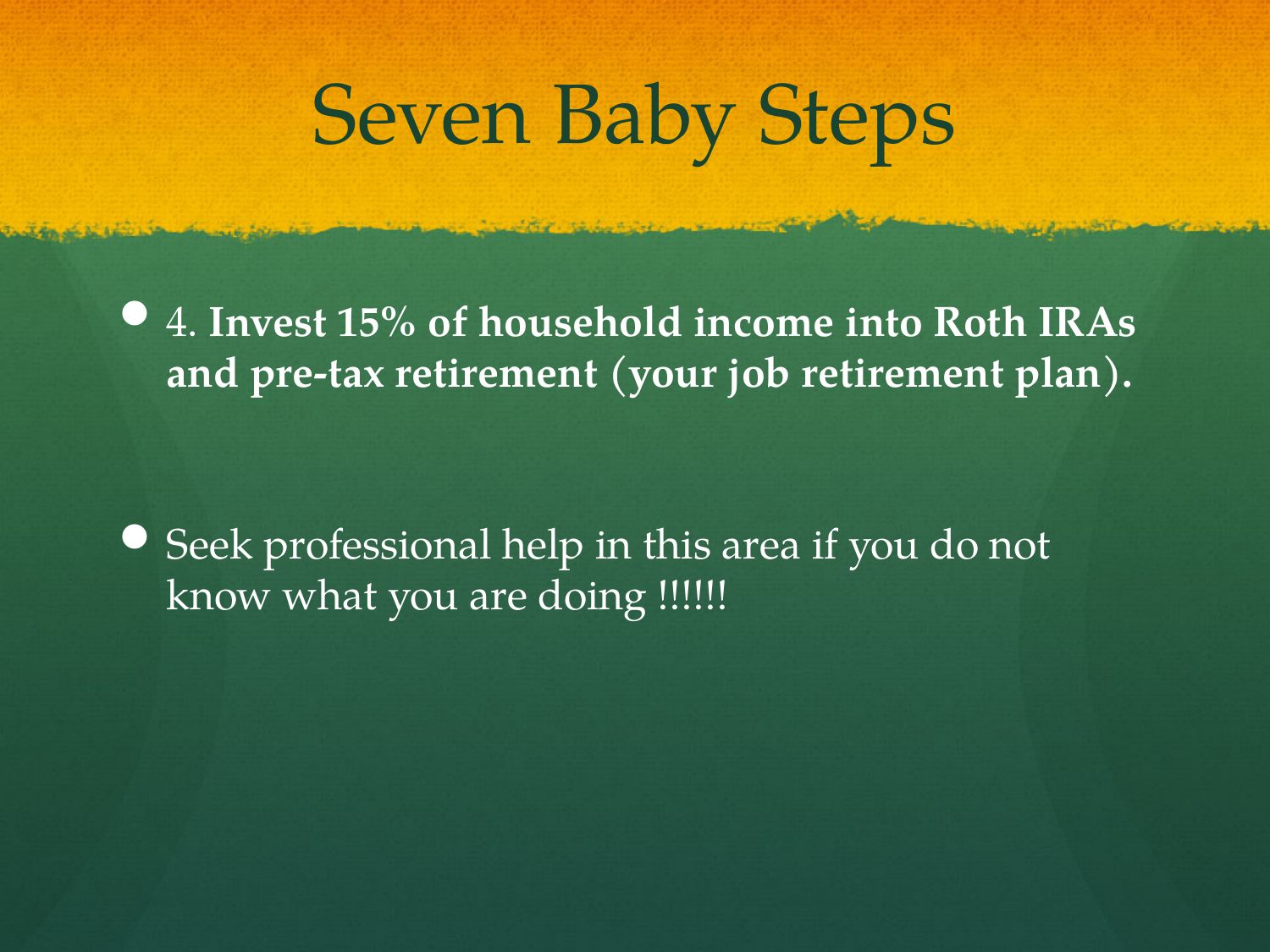

# Seven Baby Steps
4. Invest 15% of household income into Roth IRAs and pre-tax retirement (your job retirement plan).

Seek professional help in this area if you do not know what you are doing !!!!!!